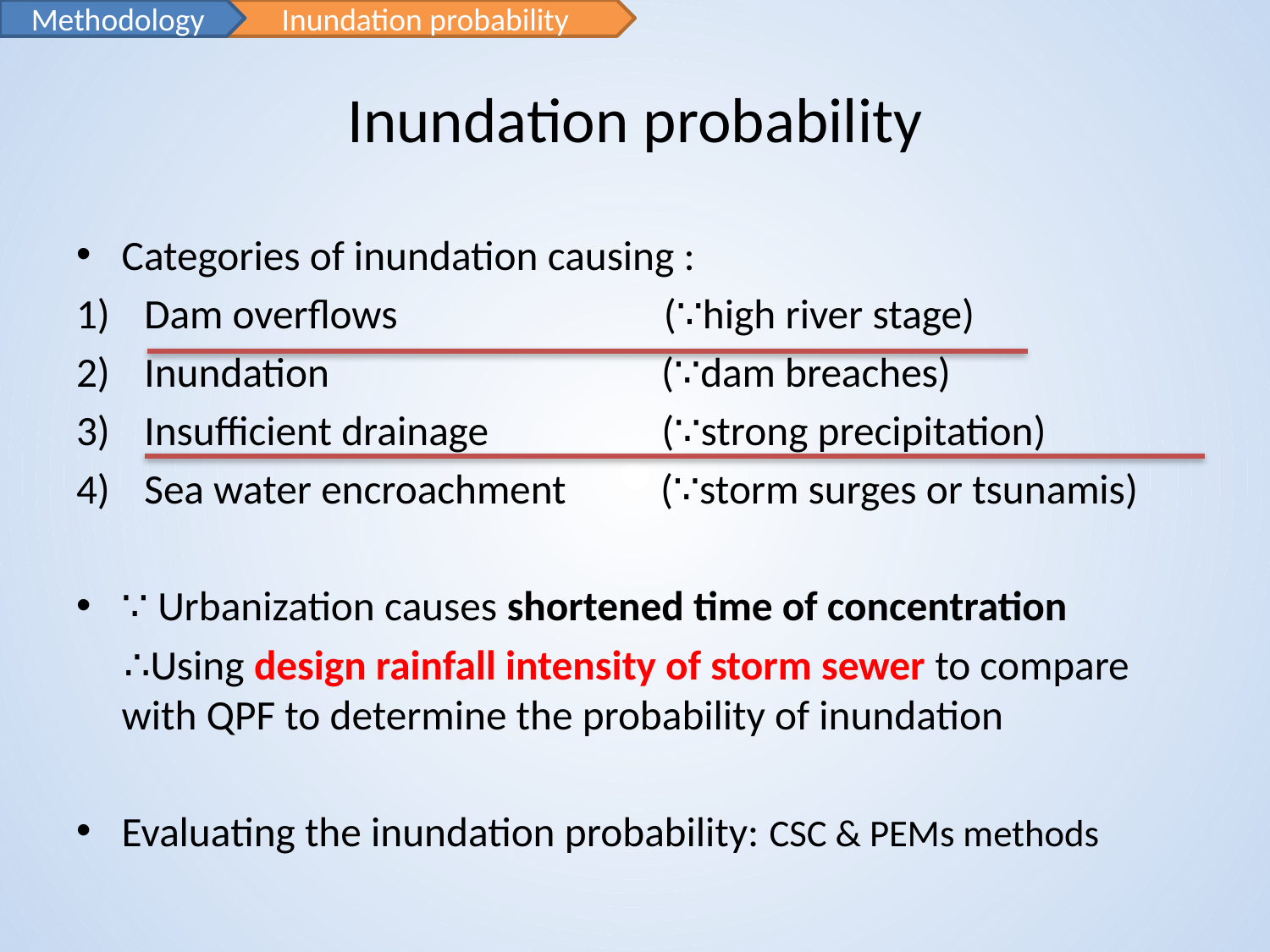

Methodology
Inundation probability
# Inundation probability
Categories of inundation causing :
Dam overflows　                  　(∵high river stage)
Inundation 　                       　 (∵dam breaches)
Insufficient drainage　        　(∵strong precipitation)
Sea water encroachment　    (∵storm surges or tsunamis)

∵ Urbanization causes shortened time of concentration
     ∴Using design rainfall intensity of storm sewer to compare with QPF to determine the probability of inundation

Evaluating the inundation probability: CSC & PEMs methods